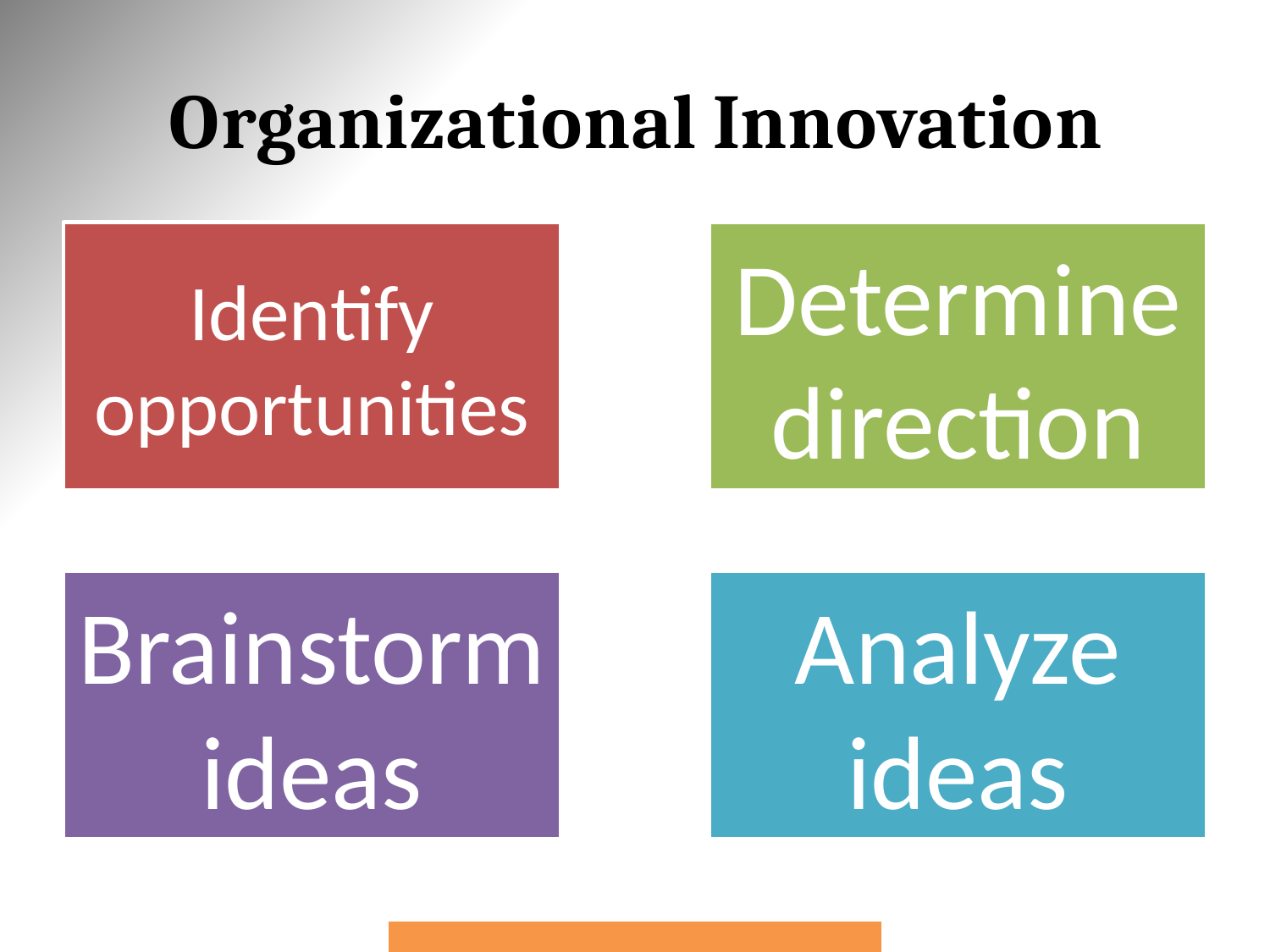

# Organizational Innovation
Identify opportunities
Determine direction
Brainstorm ideas
Analyze ideas